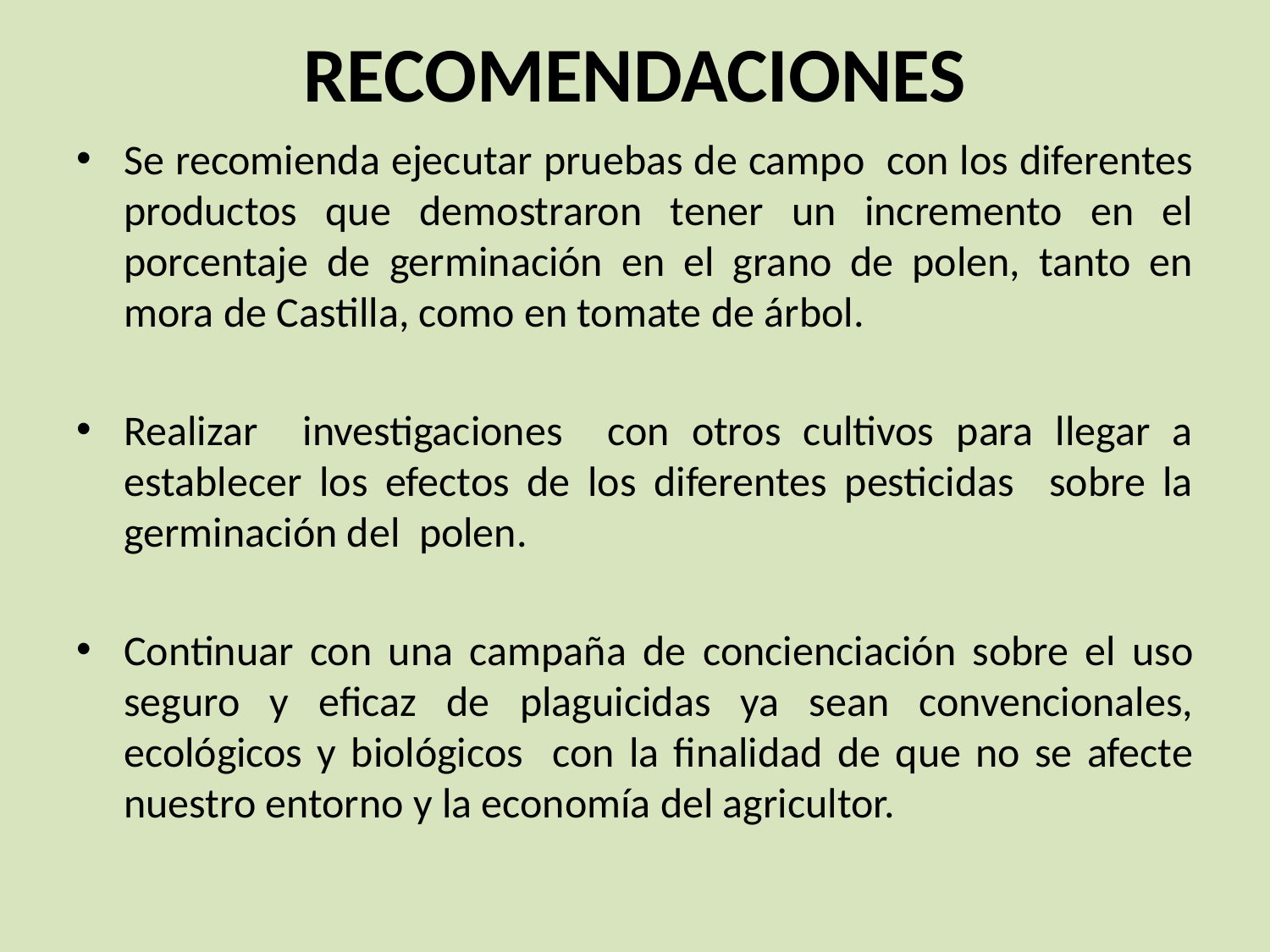

# RECOMENDACIONES
Se recomienda ejecutar pruebas de campo  con los diferentes productos que demostraron tener un incremento en el porcentaje de germinación en el grano de polen, tanto en mora de Castilla, como en tomate de árbol.

Realizar  investigaciones  con otros cultivos para llegar a establecer los efectos de los diferentes pesticidas  sobre la germinación del  polen.

Continuar con una campaña de concienciación sobre el uso seguro y eficaz de plaguicidas ya sean convencionales, ecológicos y biológicos  con la finalidad de que no se afecte nuestro entorno y la economía del agricultor.